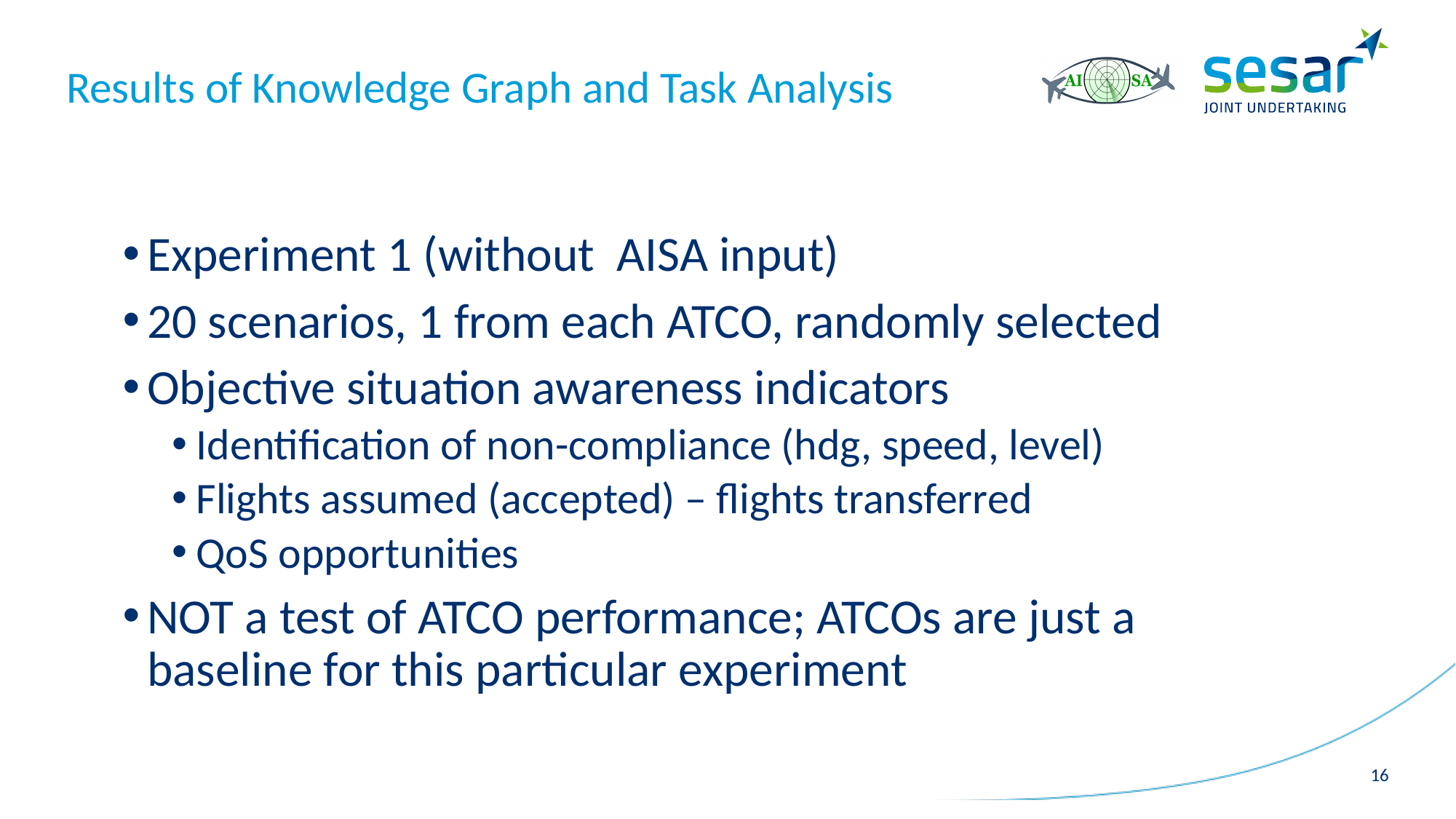

# Results of Knowledge Graph and Task Analysis
Experiment 1 (without  AISA input)
20 scenarios, 1 from each ATCO, randomly selected
Objective situation awareness indicators
Identification of non-compliance (hdg, speed, level)
Flights assumed (accepted) – flights transferred
QoS opportunities
NOT a test of ATCO performance; ATCOs are just a baseline for this particular experiment

16